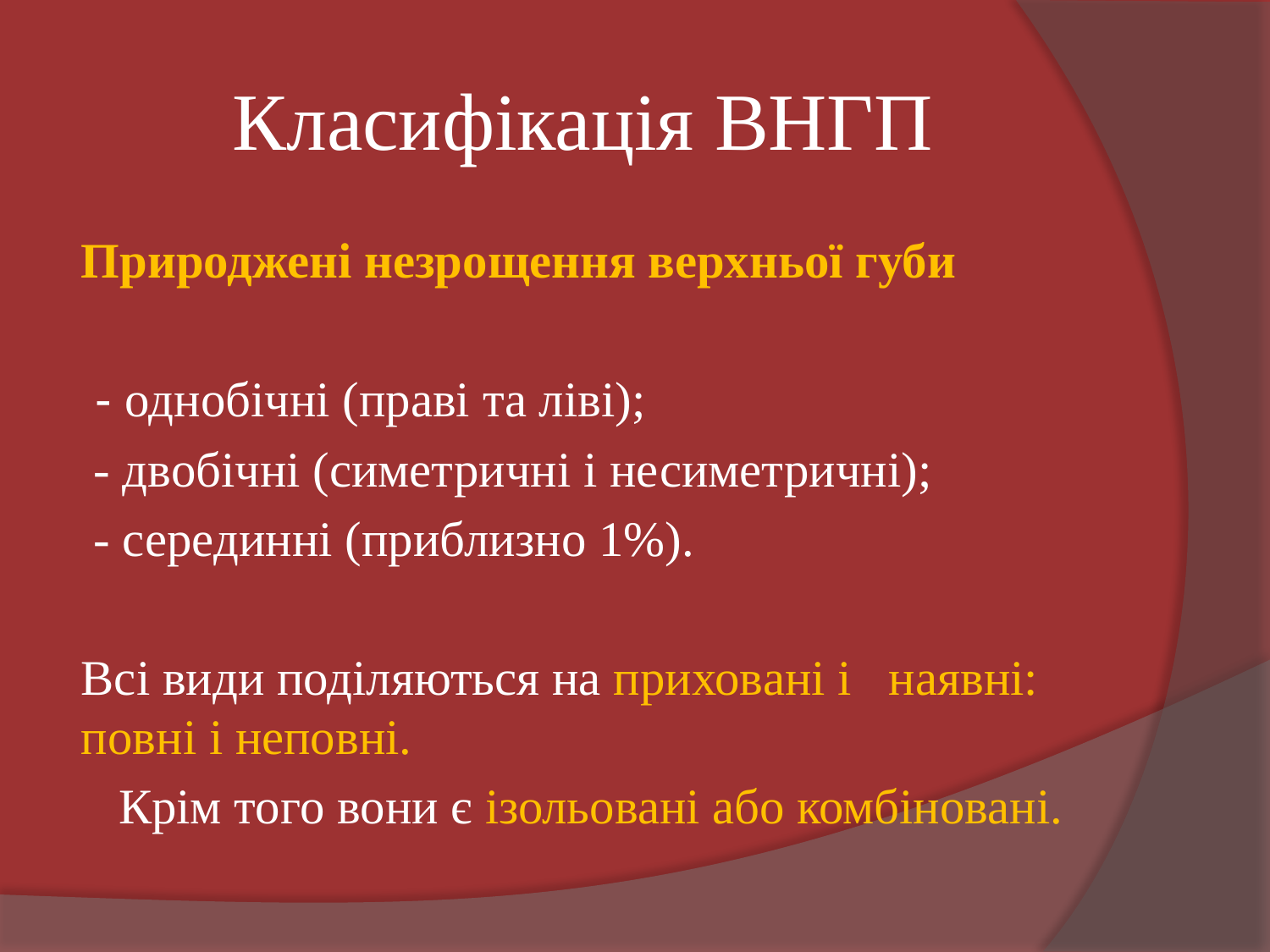

# Класифікація ВНГП
Природжені незрощення верхньої губи

 - однобічні (праві та ліві);
 - двобічні (симетричні і несиметричні);
 - серединні (приблизно 1%).

Всі види поділяються на приховані і   наявні: повні і неповні.
   Крім того вони є ізольовані або комбіновані.